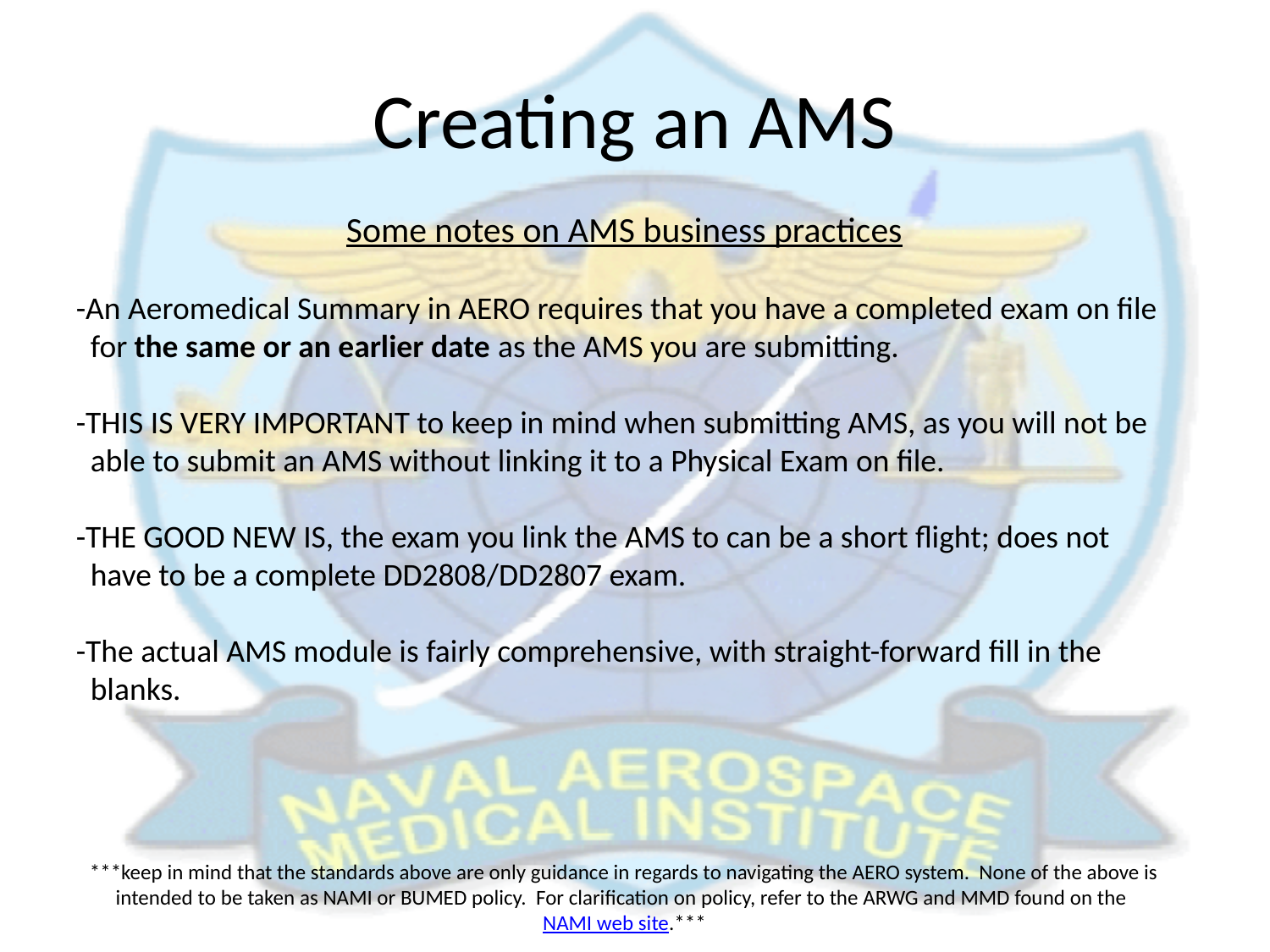

# Creating an AMS
Some notes on AMS business practices

-An Aeromedical Summary in AERO requires that you have a completed exam on file
  for the same or an earlier date as the AMS you are submitting.

-THIS IS VERY IMPORTANT to keep in mind when submitting AMS, as you will not be
  able to submit an AMS without linking it to a Physical Exam on file.

-THE GOOD NEW IS, the exam you link the AMS to can be a short flight; does not
  have to be a complete DD2808/DD2807 exam.

-The actual AMS module is fairly comprehensive, with straight-forward fill in the
  blanks.

***keep in mind that the standards above are only guidance in regards to navigating the AERO system.  None of the above is intended to be taken as NAMI or BUMED policy.  For clarification on policy, refer to the ARWG and MMD found on the NAMI web site.***